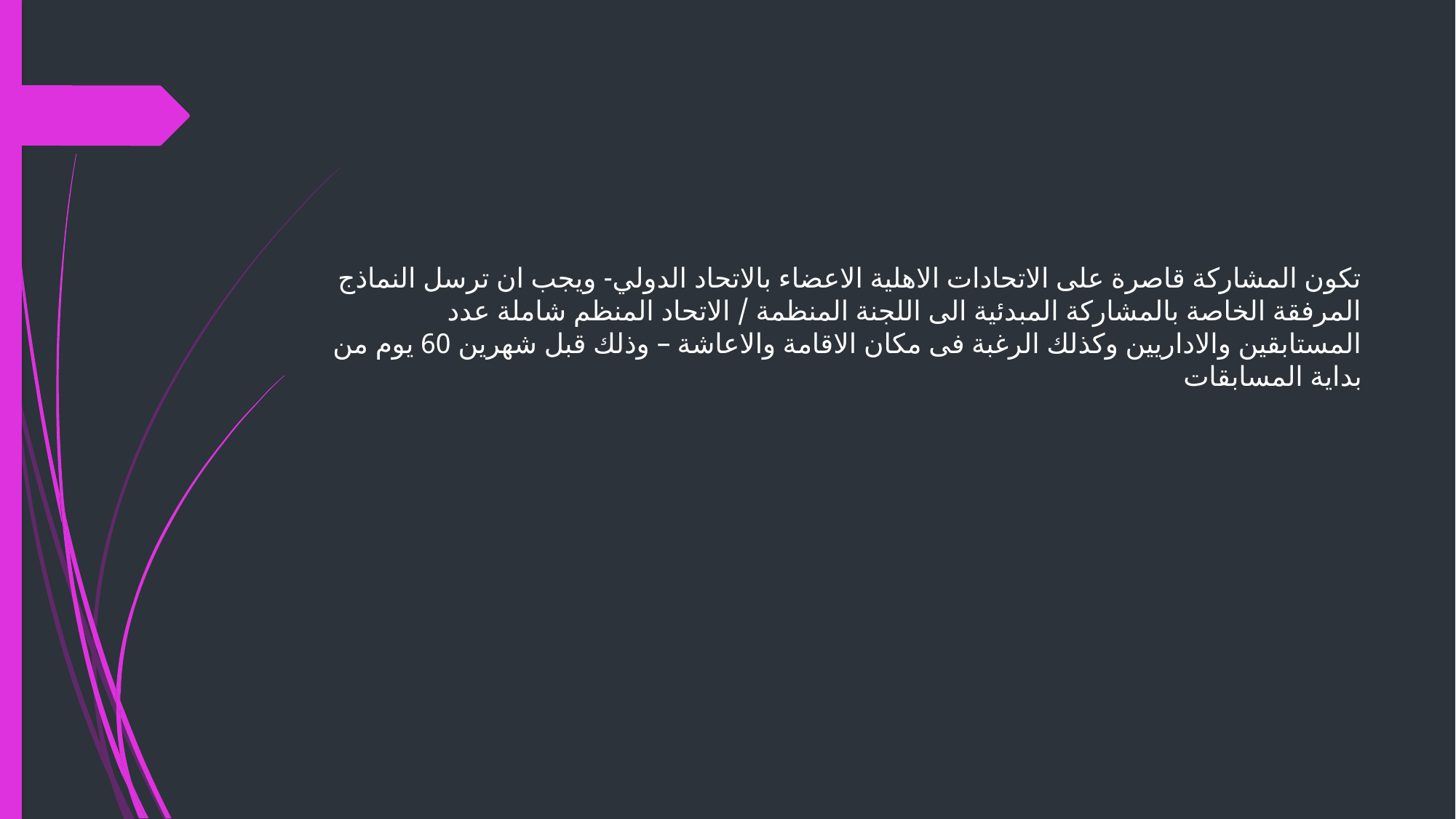

#
تكون المشاركة قاصرة على الاتحادات الاهلية الاعضاء بالاتحاد الدولي- ويجب ان ترسل النماذج المرفقة الخاصة بالمشاركة المبدئية الى اللجنة المنظمة / الاتحاد المنظم شاملة عدد المستابقين والاداريين وكذلك الرغبة فى مكان الاقامة والاعاشة – وذلك قبل شهرين 60 يوم من بداية المسابقات